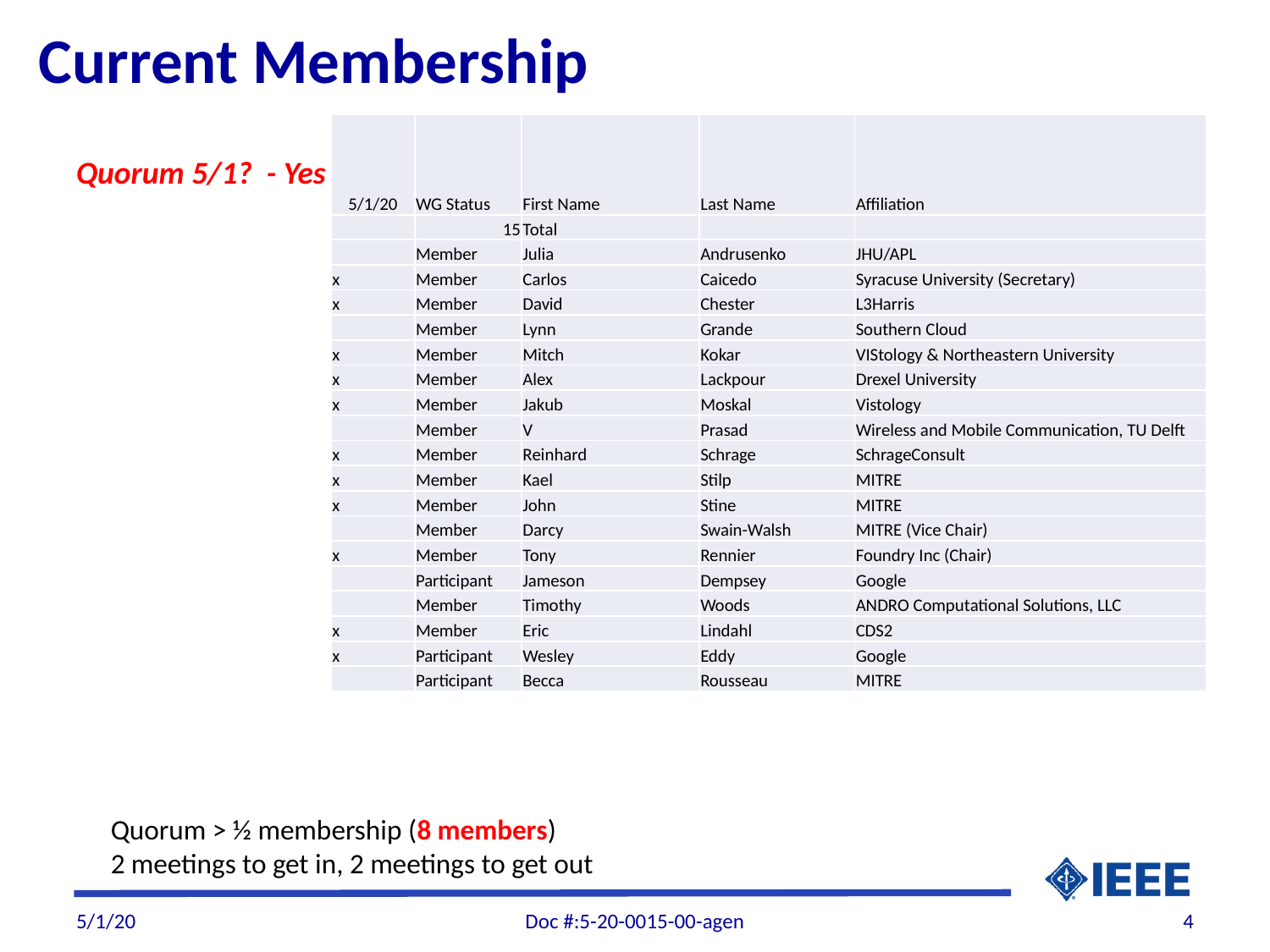

# Current Membership
| 5/1/20 | WG Status | First Name | Last Name | Affiliation |
| --- | --- | --- | --- | --- |
|  | 15 | Total |  |  |
|  | Member | Julia | Andrusenko | JHU/APL |
| x | Member | Carlos | Caicedo | Syracuse University (Secretary) |
| x | Member | David | Chester | L3Harris |
|  | Member | Lynn | Grande | Southern Cloud |
| x | Member | Mitch | Kokar | VIStology & Northeastern University |
| x | Member | Alex | Lackpour | Drexel University |
| x | Member | Jakub | Moskal | Vistology |
|  | Member | V | Prasad | Wireless and Mobile Communication, TU Delft |
| x | Member | Reinhard | Schrage | SchrageConsult |
| x | Member | Kael | Stilp | MITRE |
| x | Member | John | Stine | MITRE |
|  | Member | Darcy | Swain-Walsh | MITRE (Vice Chair) |
| x | Member | Tony | Rennier | Foundry Inc (Chair) |
|  | Participant | Jameson | Dempsey | Google |
|  | Member | Timothy | Woods | ANDRO Computational Solutions, LLC |
| x | Member | Eric | Lindahl | CDS2 |
| x | Participant | Wesley | Eddy | Google |
|  | Participant | Becca | Rousseau | MITRE |
Quorum 5/1?  - Yes

              Quorum > ½ membership (8 members)
              2 meetings to get in, 2 meetings to get out
5/1/20
Doc #:5-20-0015-00-agen
4